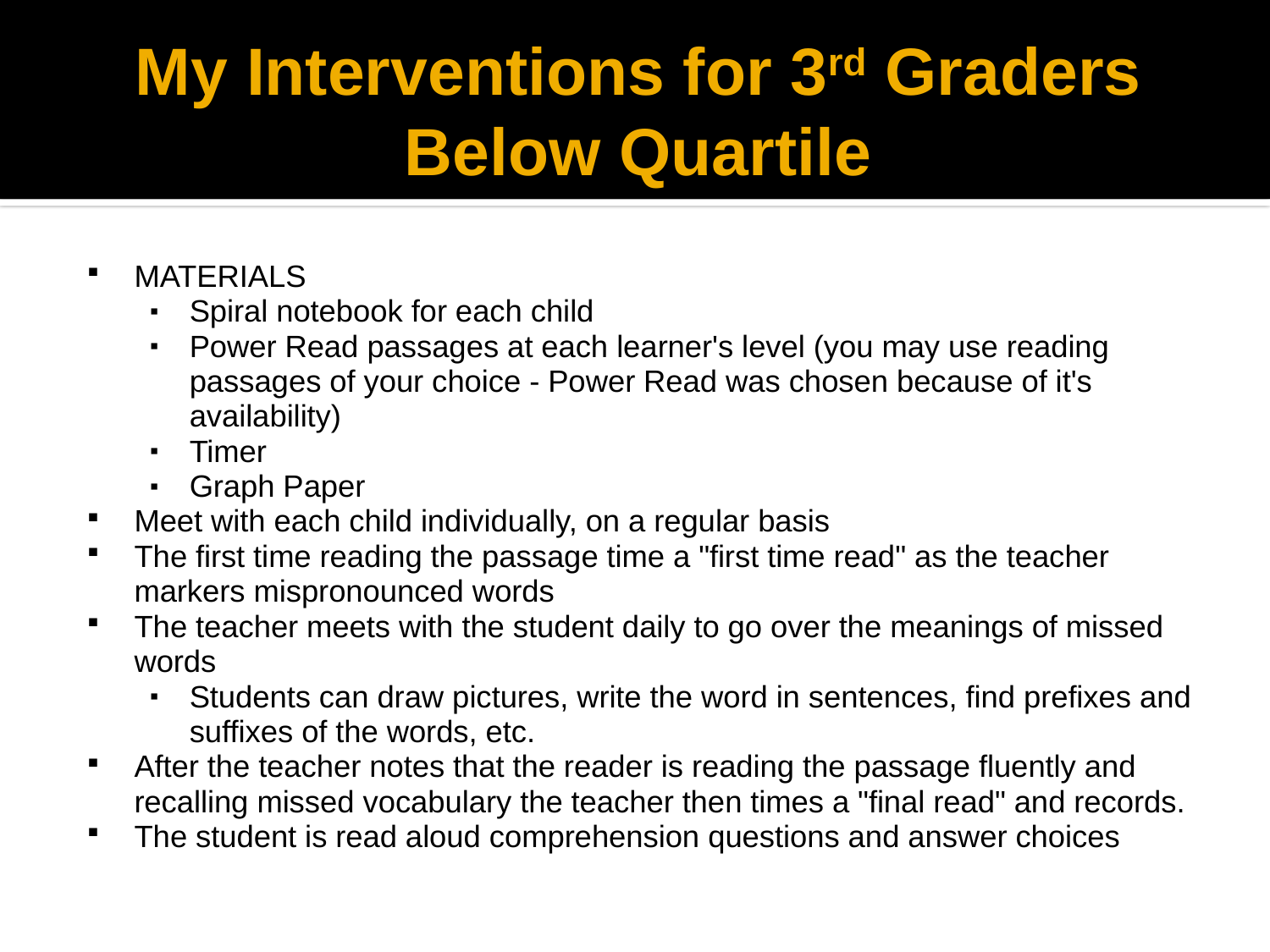

# My Interventions for 3rd Graders Below Quartile
MATERIALS
Spiral notebook for each child
Power Read passages at each learner's level (you may use reading passages of your choice - Power Read was chosen because of it's availability)
Timer
Graph Paper
Meet with each child individually, on a regular basis
The first time reading the passage time a "first time read" as the teacher markers mispronounced words
The teacher meets with the student daily to go over the meanings of missed words
Students can draw pictures, write the word in sentences, find prefixes and suffixes of the words, etc.
After the teacher notes that the reader is reading the passage fluently and recalling missed vocabulary the teacher then times a "final read" and records.
The student is read aloud comprehension questions and answer choices